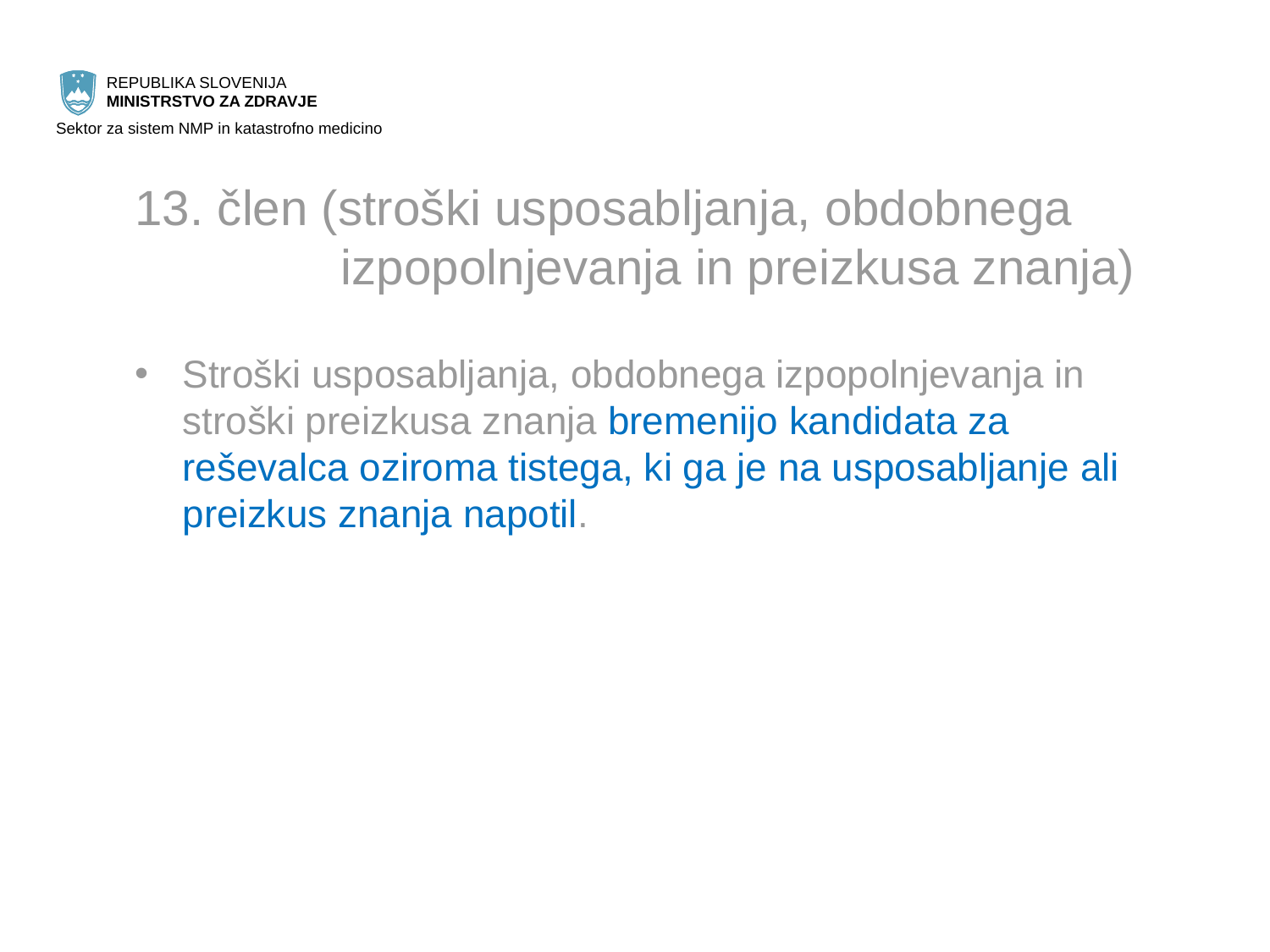

# 13. člen (stroški usposabljanja, obdobnega izpopolnjevanja in preizkusa znanja)

Stroški usposabljanja, obdobnega izpopolnjevanja in stroški preizkusa znanja bremenijo kandidata za reševalca oziroma tistega, ki ga je na usposabljanje ali preizkus znanja napotil.